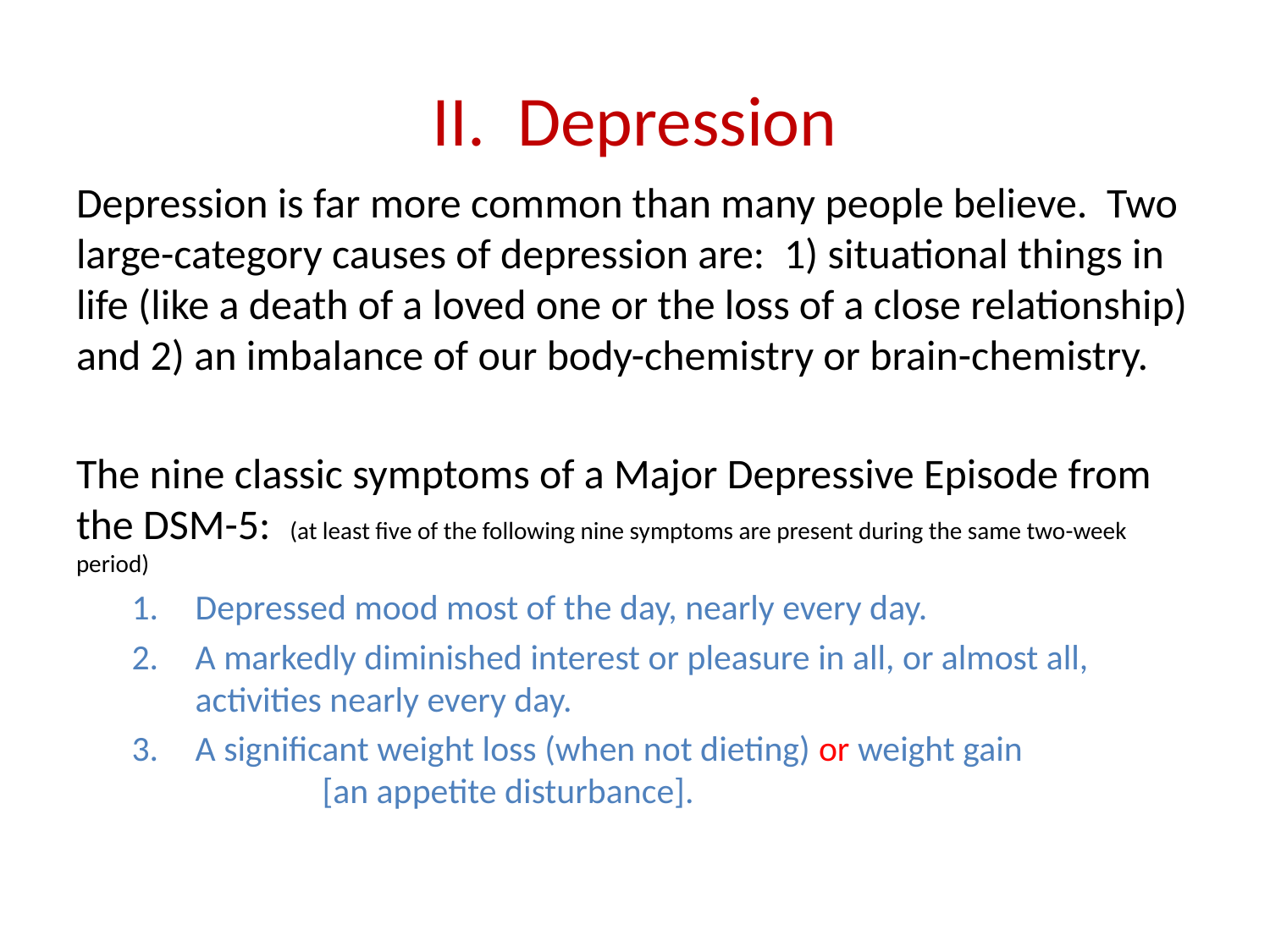

# II.  Depression
Depression is far more common than many people believe.  Two large-category causes of depression are:  1) situational things in life (like a death of a loved one or the loss of a close relationship) and 2) an imbalance of our body-chemistry or brain-chemistry.

The nine classic symptoms of a Major Depressive Episode from the DSM-5:  (at least five of the following nine symptoms are present during the same two-week period)
Depressed mood most of the day, nearly every day.
A markedly diminished interest or pleasure in all, or almost all, activities nearly every day.
A significant weight loss (when not dieting) or weight gain 		[an appetite disturbance].